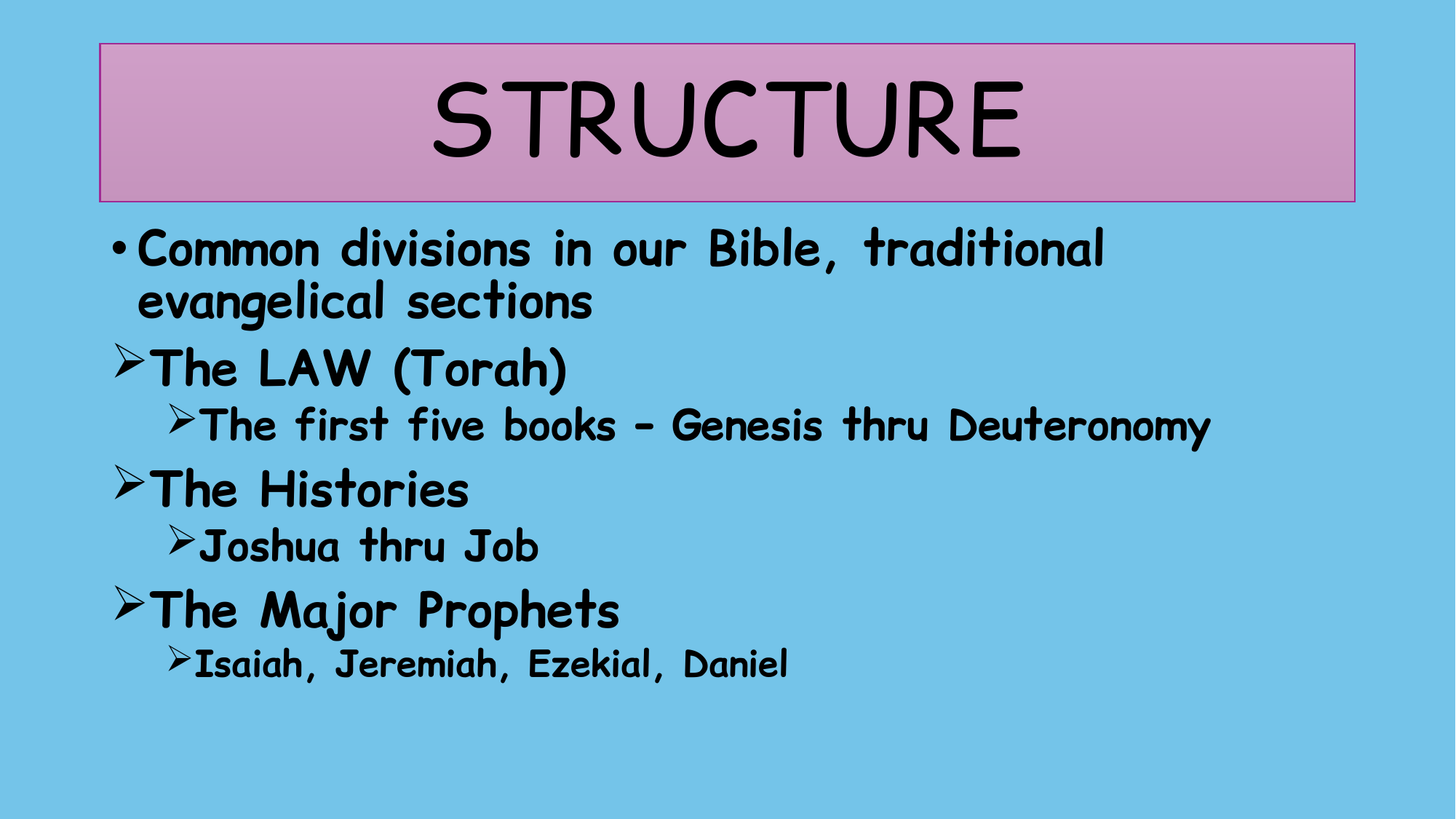

# STRUCTURE
Common divisions in our Bible, traditional evangelical sections
The LAW (Torah)
The first five books – Genesis thru Deuteronomy
The Histories
Joshua thru Job
The Major Prophets
Isaiah, Jeremiah, Ezekial, Daniel